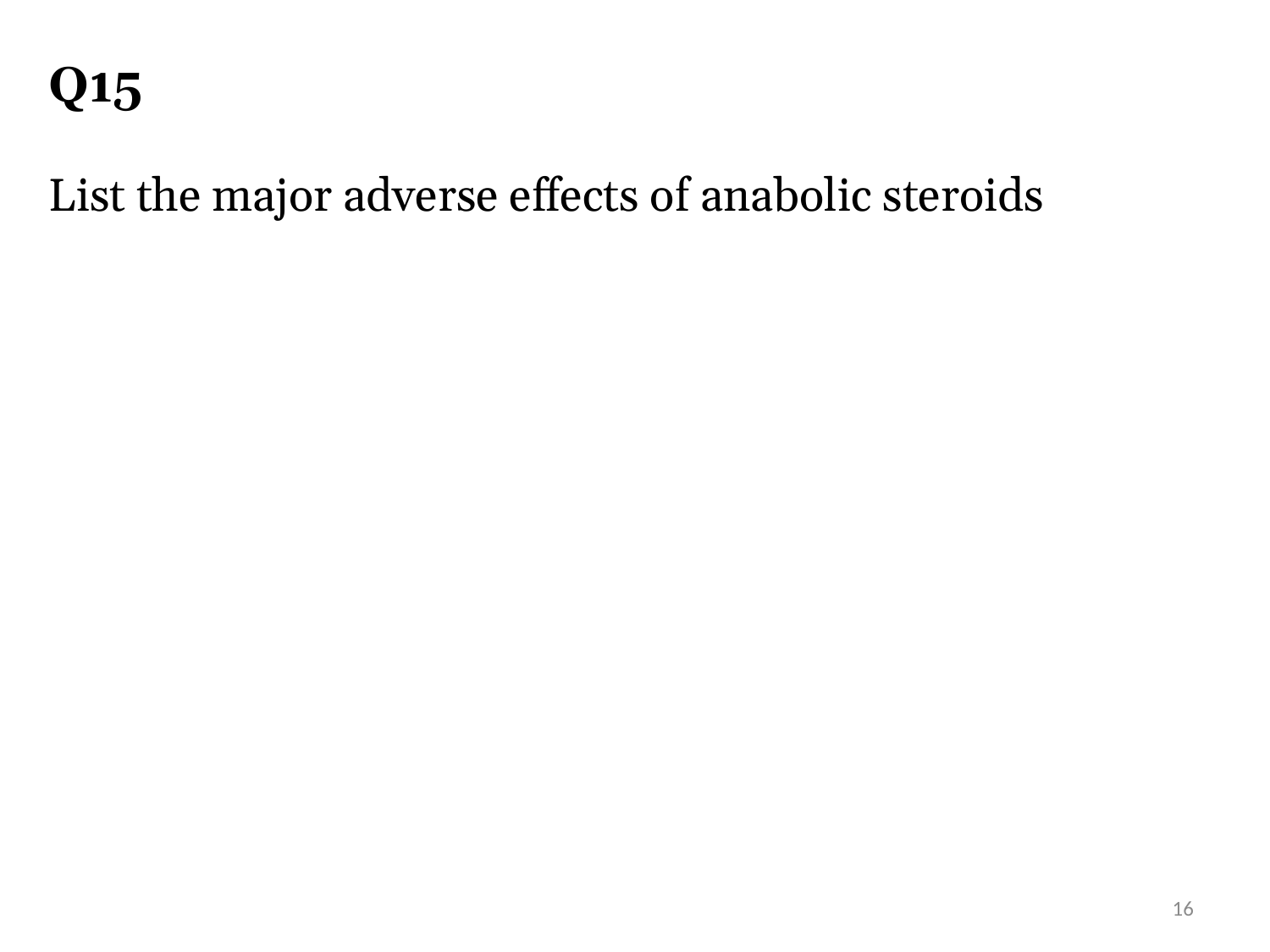

# Q15
List the major adverse effects of anabolic steroids
16